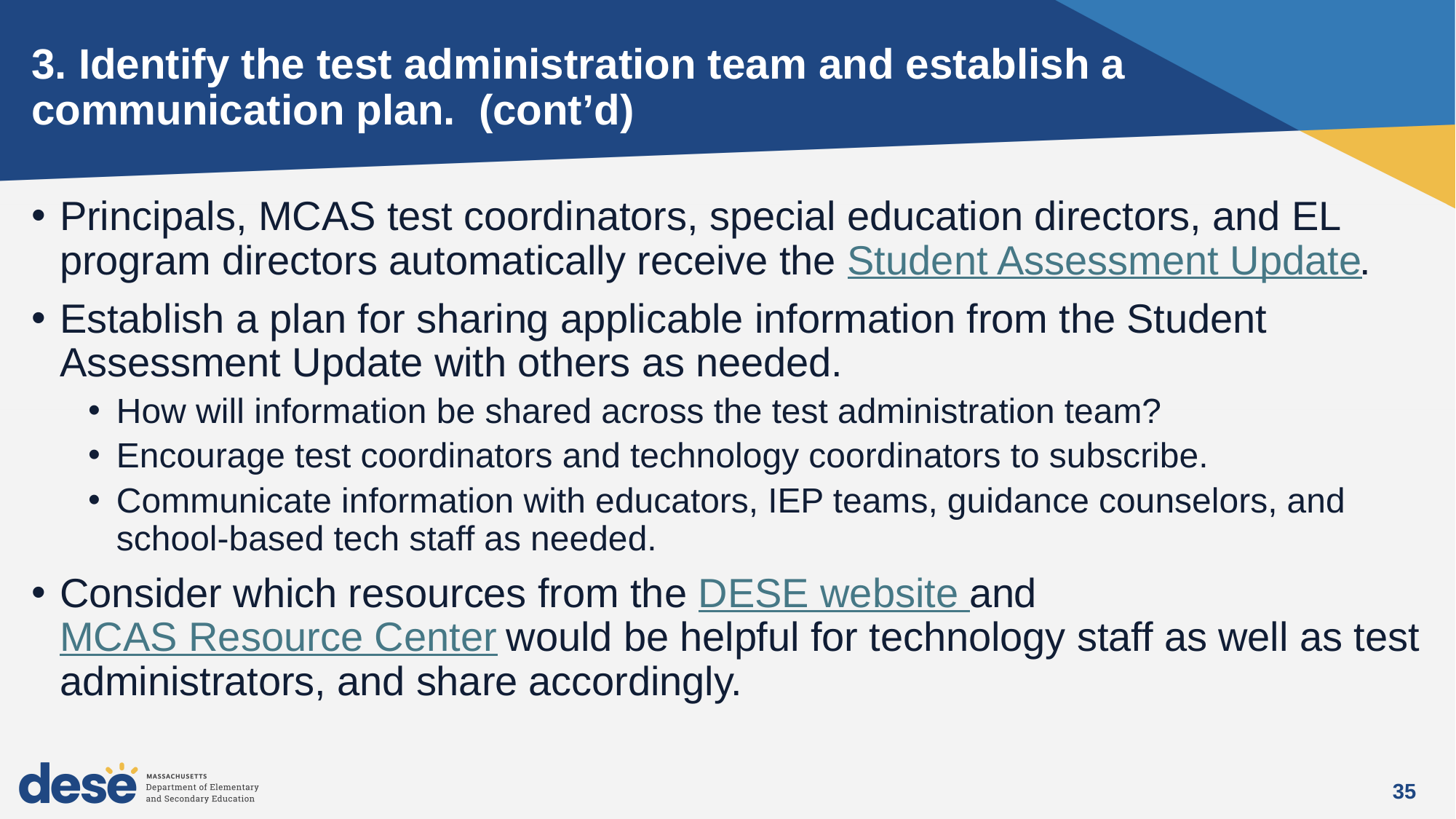

# 3. Identify the test administration team and establish a communication plan.  (cont’d)
Principals, MCAS test coordinators, special education directors, and EL program directors automatically receive the Student Assessment Update.
Establish a plan for sharing applicable information from the Student Assessment Update with others as needed.
How will information be shared across the test administration team?
Encourage test coordinators and technology coordinators to subscribe.
Communicate information with educators, IEP teams, guidance counselors, and school-based tech staff as needed.
Consider which resources from the DESE website and MCAS Resource Center would be helpful for technology staff as well as test administrators, and share accordingly.
35